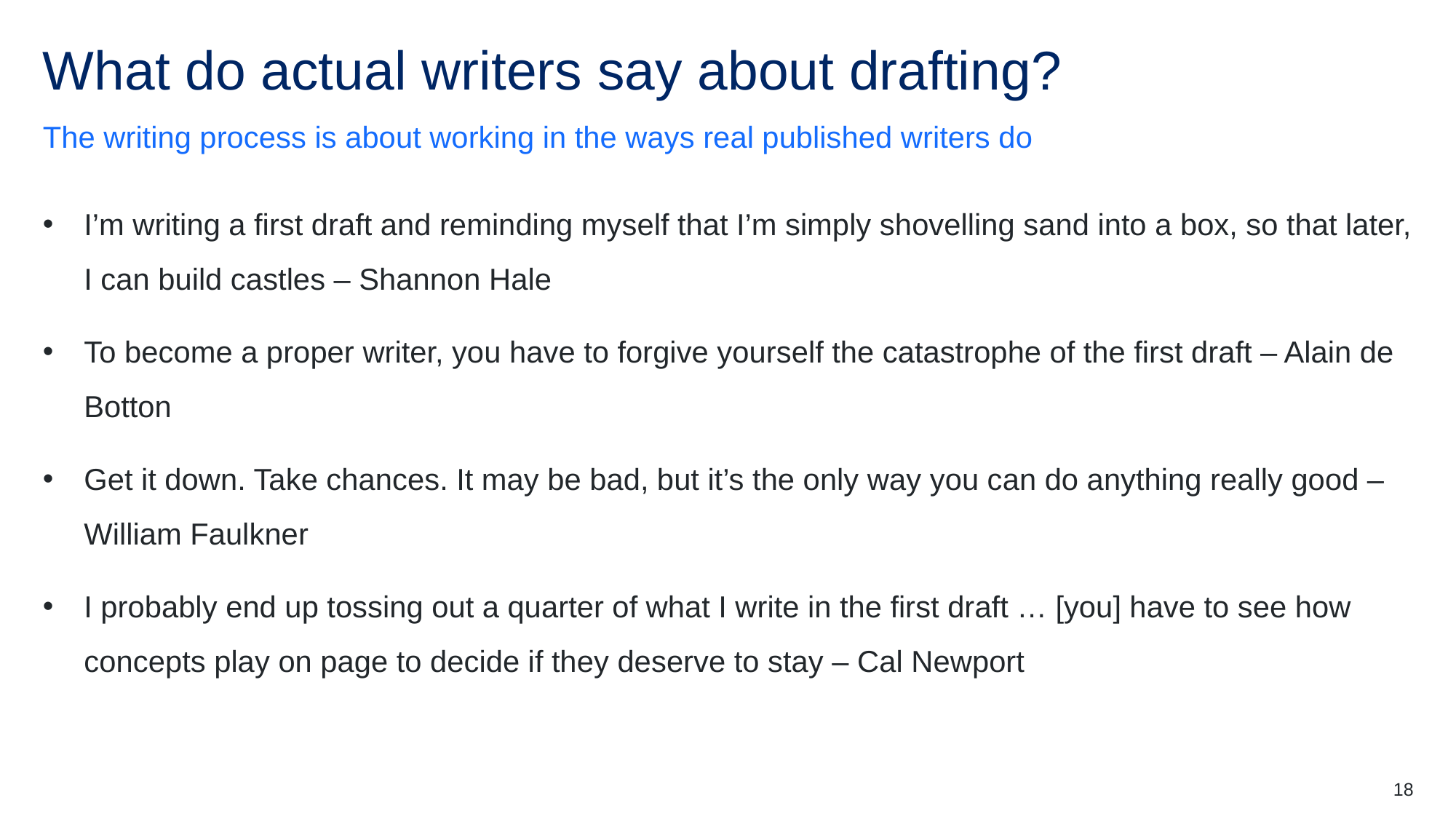

# What do actual writers say about drafting?
The writing process is about working in the ways real published writers do
I’m writing a first draft and reminding myself that I’m simply shovelling sand into a box, so that later, I can build castles – Shannon Hale
To become a proper writer, you have to forgive yourself the catastrophe of the first draft – Alain de Botton
Get it down. Take chances. It may be bad, but it’s the only way you can do anything really good – William Faulkner
I probably end up tossing out a quarter of what I write in the first draft … [you] have to see how concepts play on page to decide if they deserve to stay – Cal Newport
18